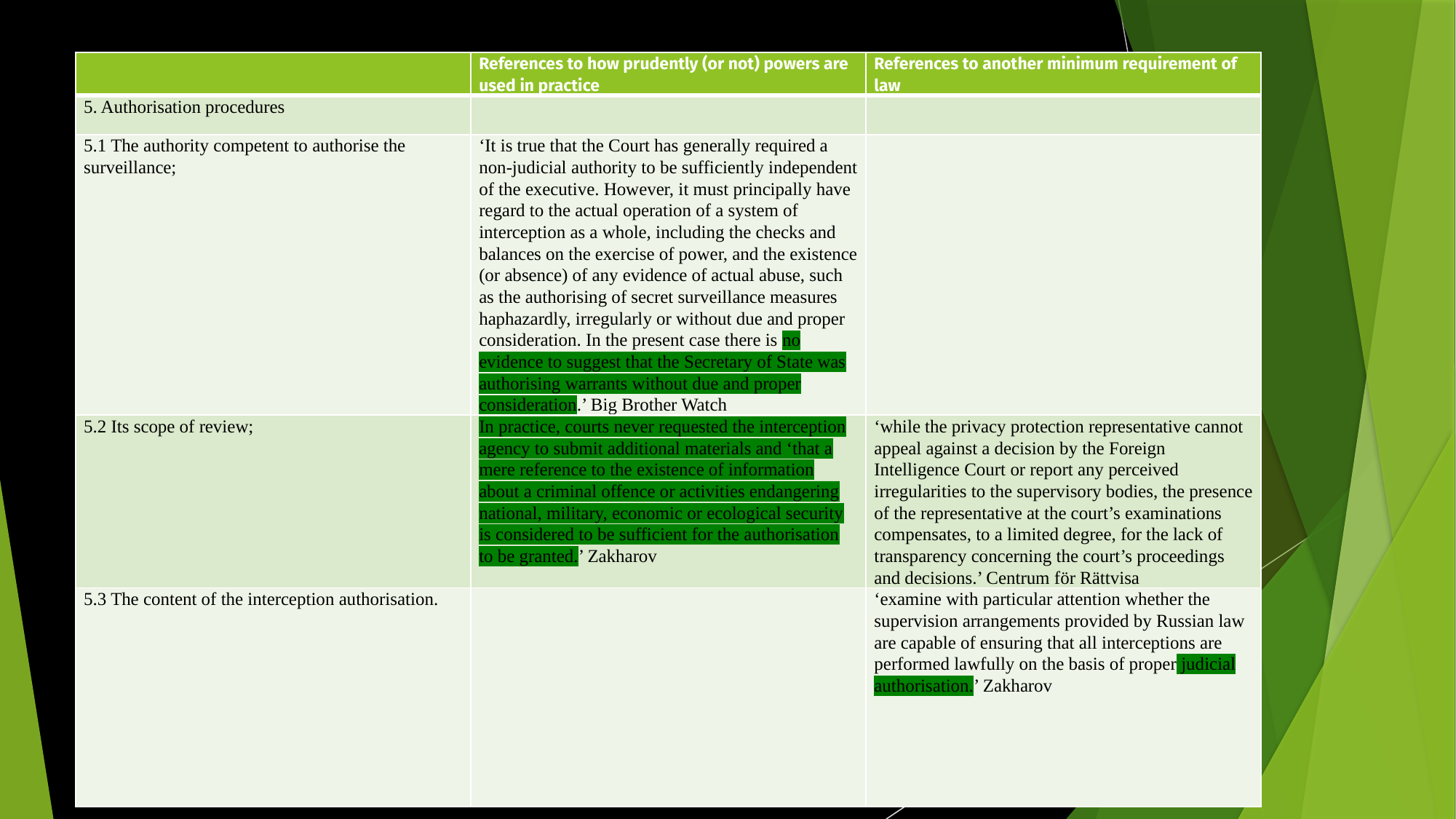

|  | References to how prudently (or not) powers are used in practice | References to another minimum requirement of law |
| --- | --- | --- |
| 5. Authorisation procedures |  |  |
| 5.1 The authority competent to authorise the surveillance; | ‘It is true that the Court has generally required a non-judicial authority to be sufficiently independent of the executive. However, it must principally have regard to the actual operation of a system of interception as a whole, including the checks and balances on the exercise of power, and the existence (or absence) of any evidence of actual abuse, such as the authorising of secret surveillance measures haphazardly, irregularly or without due and proper consideration. In the present case there is no evidence to suggest that the Secretary of State was authorising warrants without due and proper consideration.’ Big Brother Watch |  |
| 5.2 Its scope of review; | In practice, courts never requested the interception agency to submit additional materials and ‘that a mere reference to the existence of information about a criminal offence or activities endangering national, military, economic or ecological security is considered to be sufficient for the authorisation to be granted.’ Zakharov | ‘while the privacy protection representative cannot appeal against a decision by the Foreign Intelligence Court or report any perceived irregularities to the supervisory bodies, the presence of the representative at the court’s examinations compensates, to a limited degree, for the lack of transparency concerning the court’s proceedings and decisions.’ Centrum för Rättvisa |
| 5.3 The content of the interception authorisation. |  | ‘examine with particular attention whether the supervision arrangements provided by Russian law are capable of ensuring that all interceptions are performed lawfully on the basis of proper judicial authorisation.’ Zakharov |